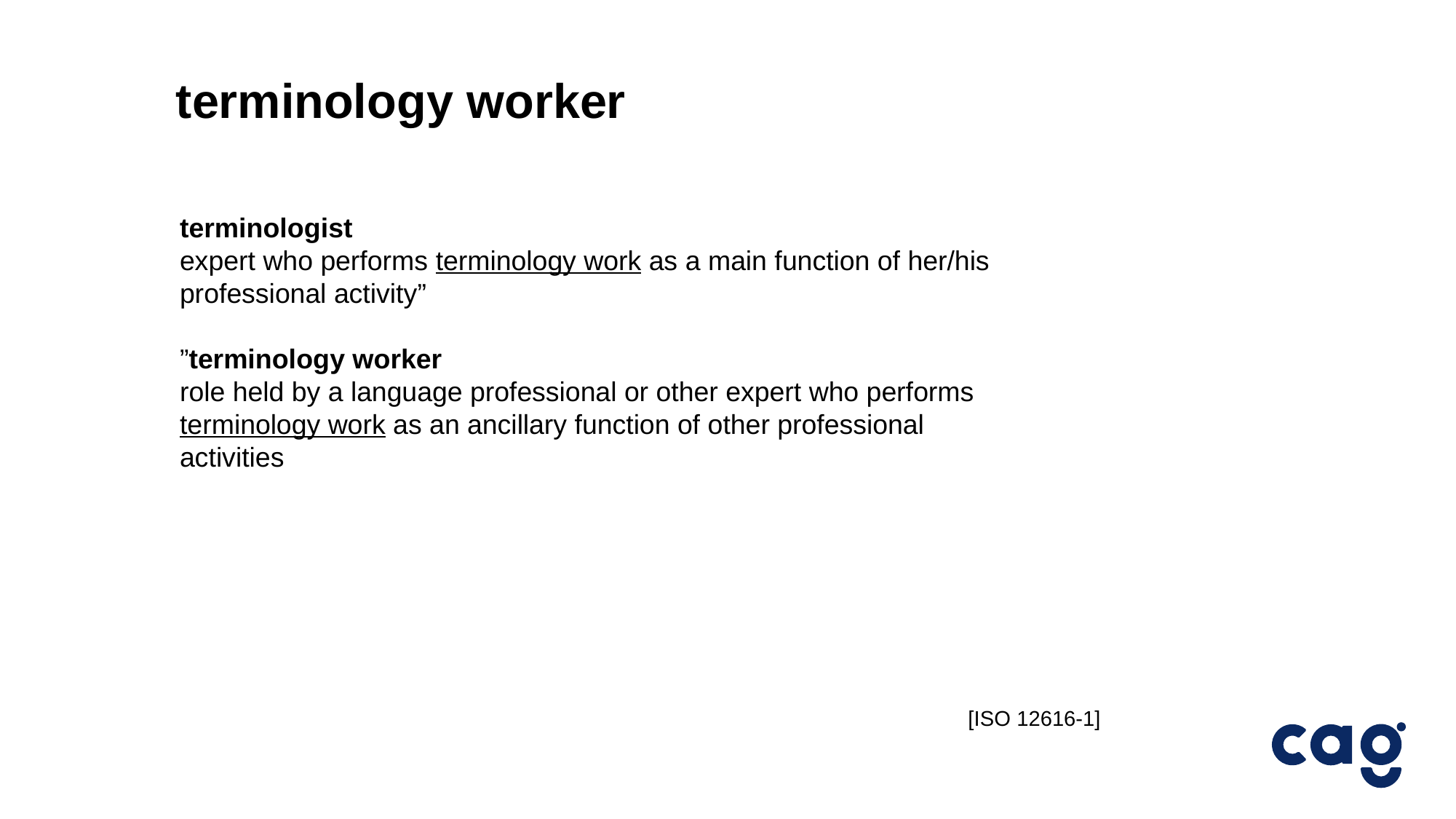

terminology worker
terminologist
expert who performs terminology work as a main function of her/his professional activity”

”terminology worker
role held by a language professional or other expert who performs terminology work as an ancillary function of other professional activities
8.9
[ISO 12616-1]